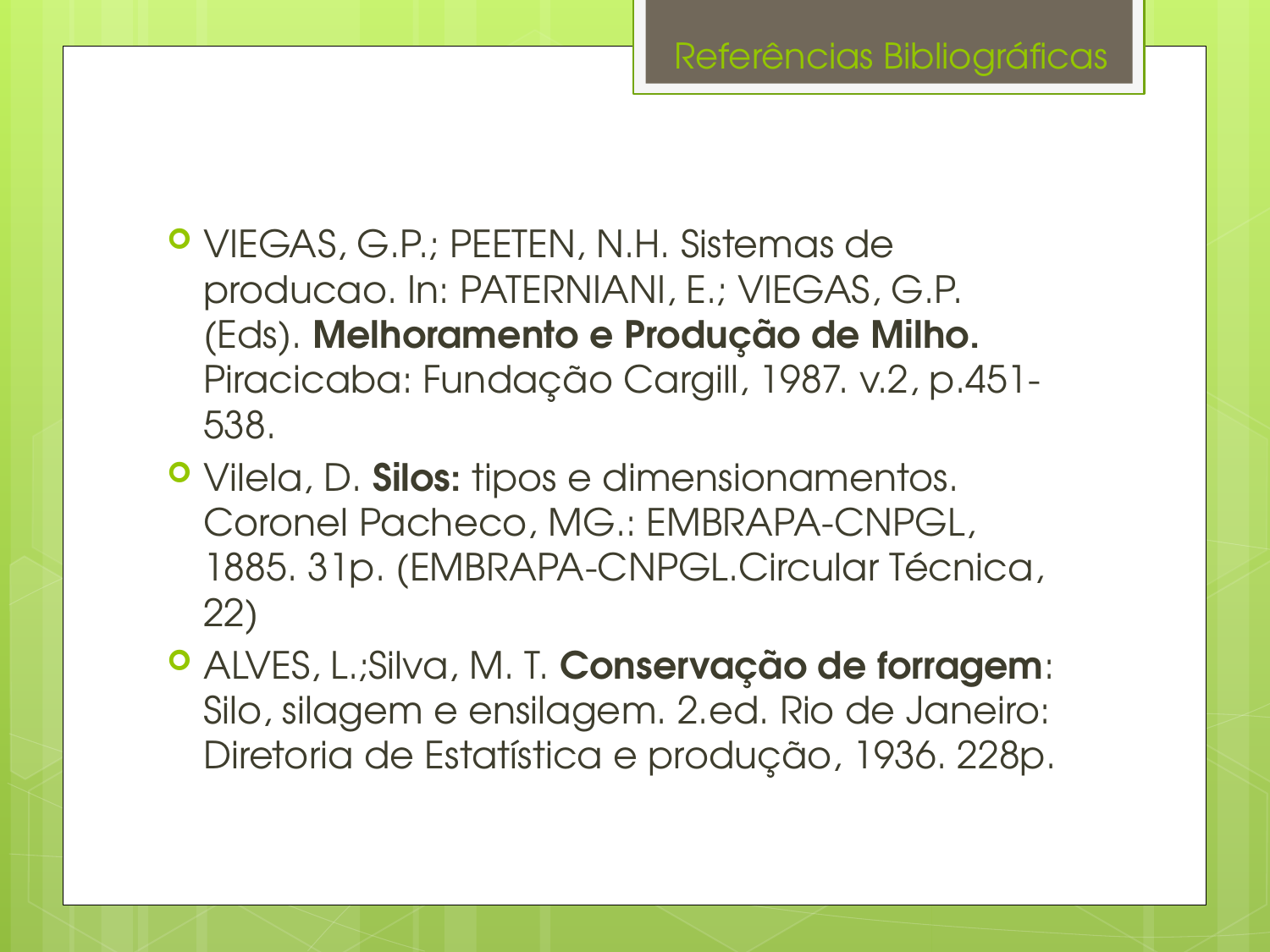

# Referências Bibliográficas
VIEGAS, G.P.; PEETEN, N.H. Sistemas de producao. In: PATERNIANI, E.; VIEGAS, G.P. (Eds). Melhoramento e Produção de Milho. Piracicaba: Fundação Cargill, 1987. v.2, p.451-538.
Vilela, D. Silos: tipos e dimensionamentos. Coronel Pacheco, MG.: EMBRAPA-CNPGL, 1885. 31p. (EMBRAPA-CNPGL.Circular Técnica, 22)
ALVES, L.;Silva, M. T. Conservação de forragem: Silo, silagem e ensilagem. 2.ed. Rio de Janeiro: Diretoria de Estatística e produção, 1936. 228p.